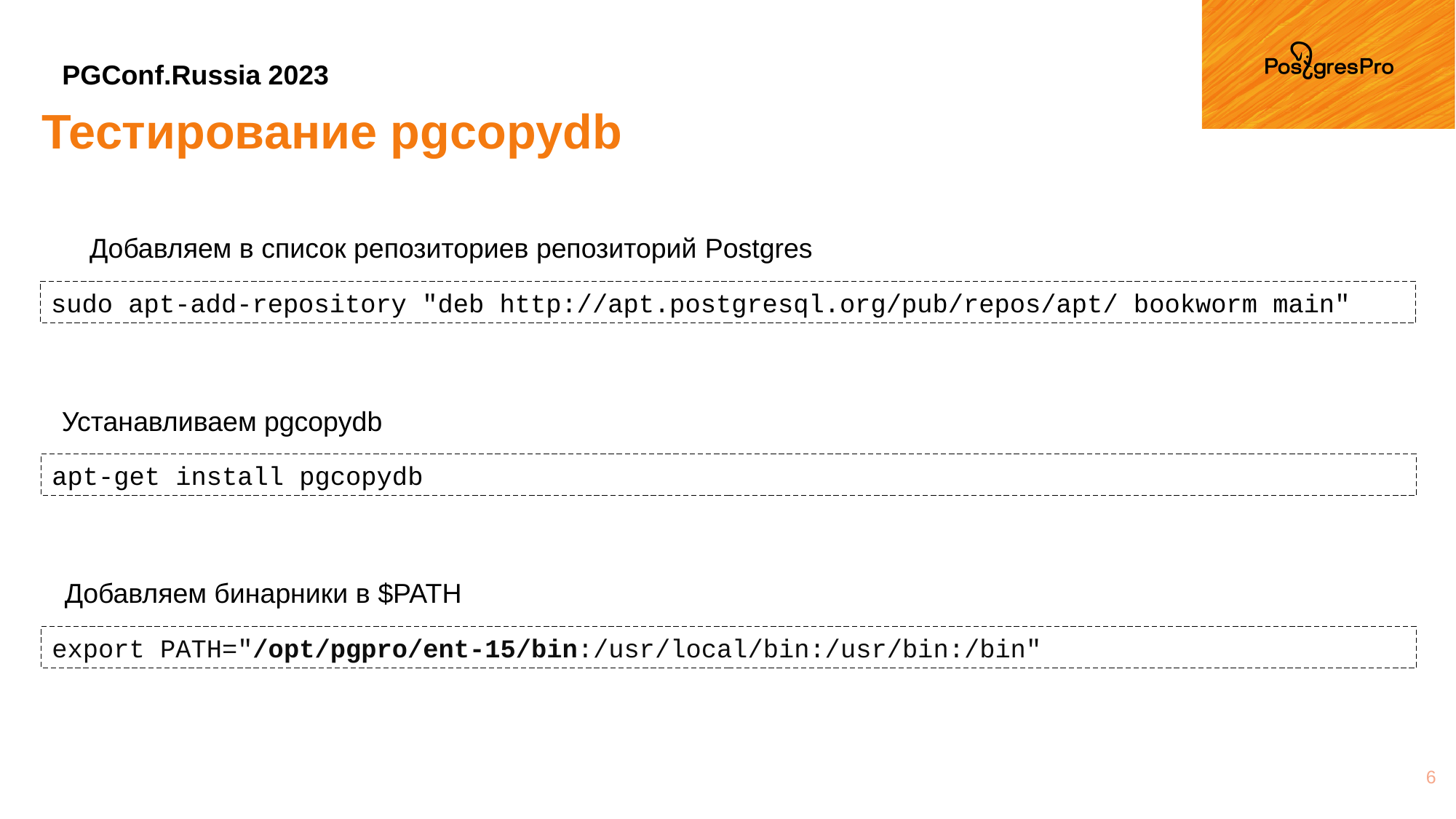

Тестирование pgcopydb
Добавляем в список репозиториев репозиторий Postgres
sudo apt-add-repository "deb http://apt.postgresql.org/pub/repos/apt/ bookworm main"
Устанавливаем pgcopydb
apt-get install pgcopydb
Добавляем бинарники в $PATH
export PATH="/opt/pgpro/ent-15/bin:/usr/local/bin:/usr/bin:/bin"
6